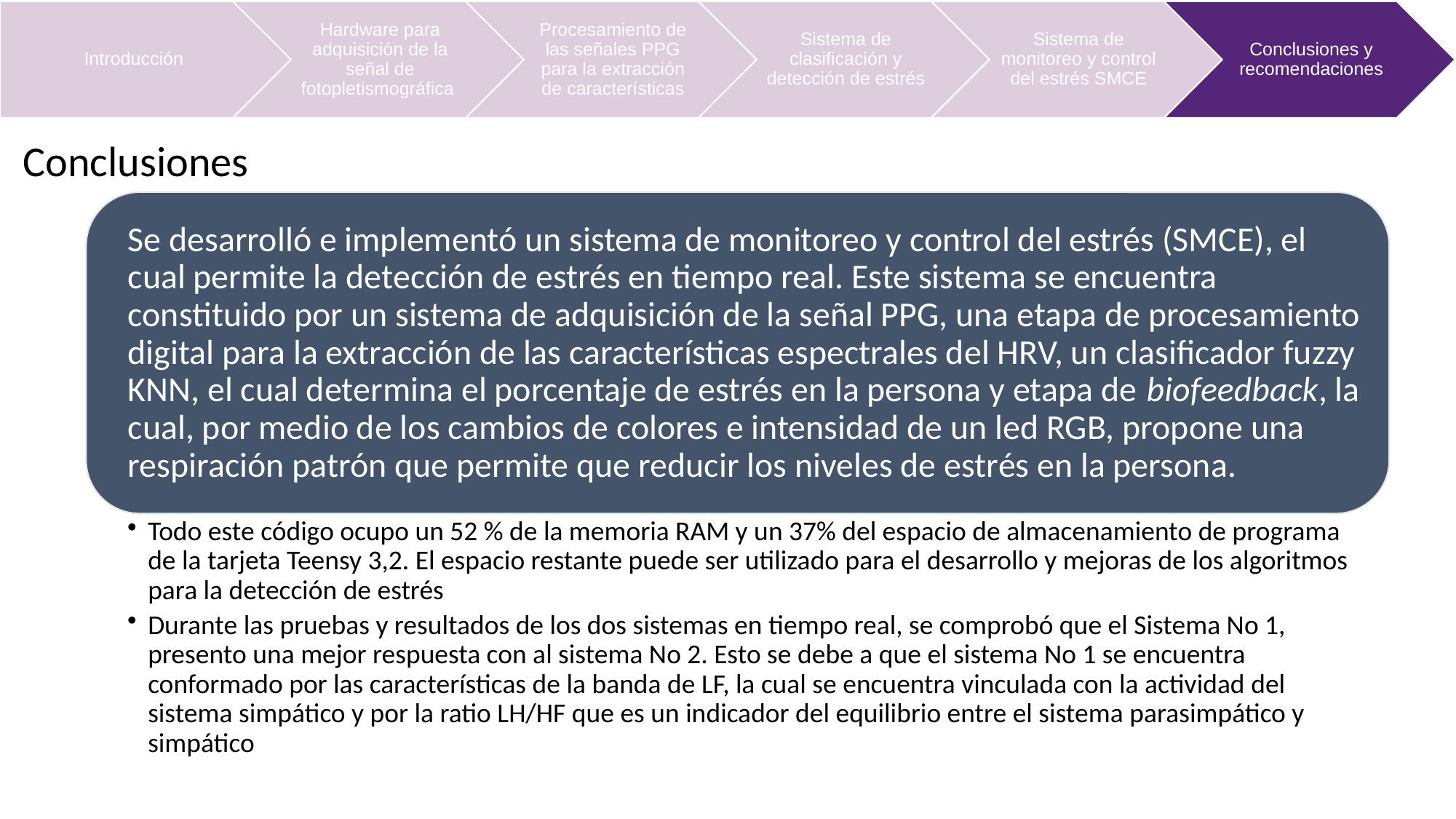

Introducción
Hardware para adquisición de la señal de fotopletismográfica
Procesamiento de las señales PPG para la extracción de características
Sistema de clasificación y detección de estrés
Sistema de monitoreo y control del estrés SMCE
Conclusiones y recomendaciones
Conclusiones
Se desarrolló e implementó un sistema de monitoreo y control del estrés (SMCE), el cual permite la detección de estrés en tiempo real. Este sistema se encuentra constituido por un sistema de adquisición de la señal PPG, una etapa de procesamiento digital para la extracción de las características espectrales del HRV, un clasificador fuzzy KNN, el cual determina el porcentaje de estrés en la persona y etapa de biofeedback, la cual, por medio de los cambios de colores e intensidad de un led RGB, propone una respiración patrón que permite que reducir los niveles de estrés en la persona.
Todo este código ocupo un 52 % de la memoria RAM y un 37% del espacio de almacenamiento de programa de la tarjeta Teensy 3,2. El espacio restante puede ser utilizado para el desarrollo y mejoras de los algoritmos para la detección de estrés
Durante las pruebas y resultados de los dos sistemas en tiempo real, se comprobó que el Sistema No 1, presento una mejor respuesta con al sistema No 2. Esto se debe a que el sistema No 1 se encuentra conformado por las características de la banda de LF, la cual se encuentra vinculada con la actividad del sistema simpático y por la ratio LH/HF que es un indicador del equilibrio entre el sistema parasimpático y simpático